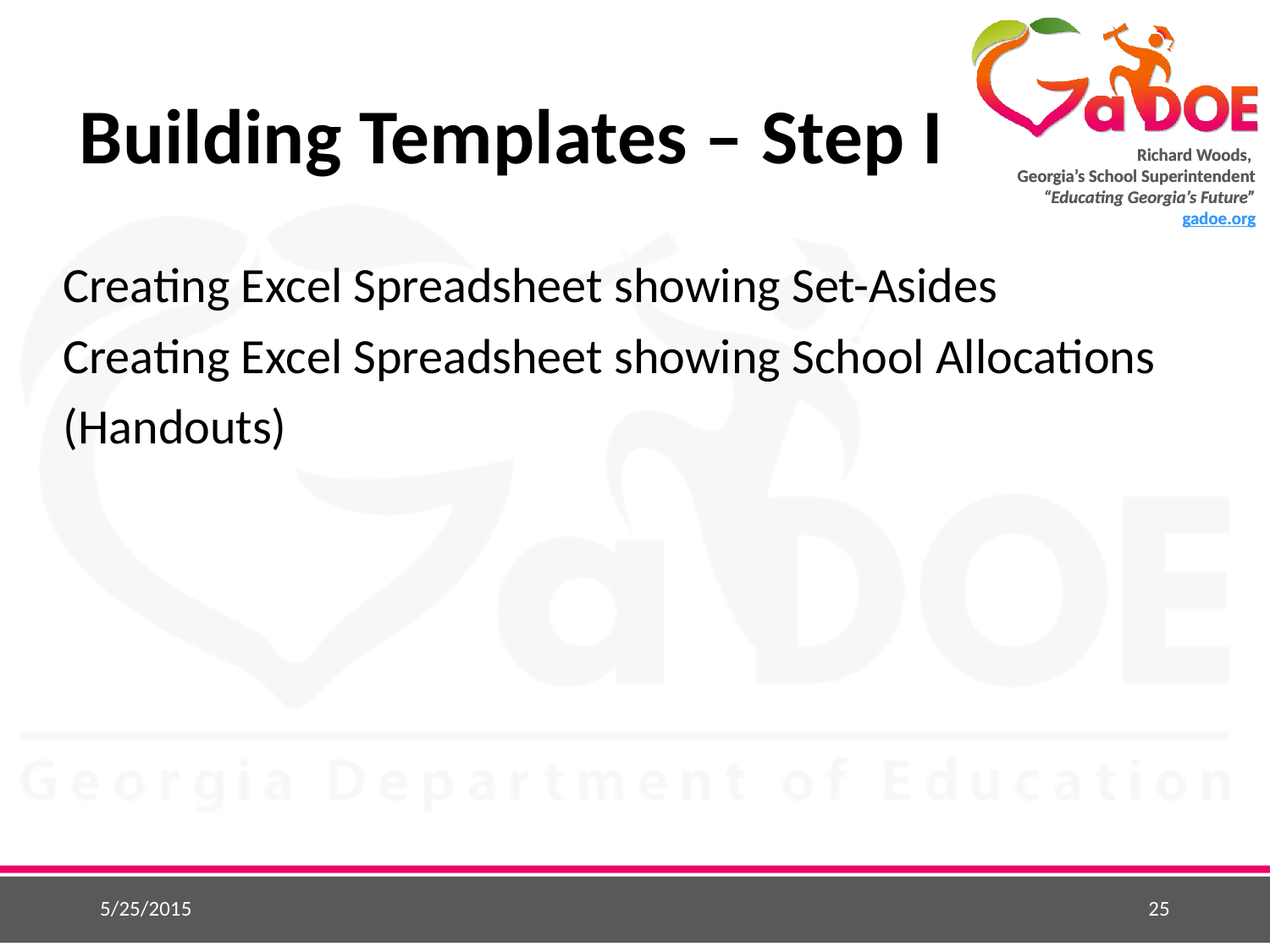

# Building Templates – Step I
Creating Excel Spreadsheet showing Set-Asides
Creating Excel Spreadsheet showing School Allocations
(Handouts)
5/25/2015
25